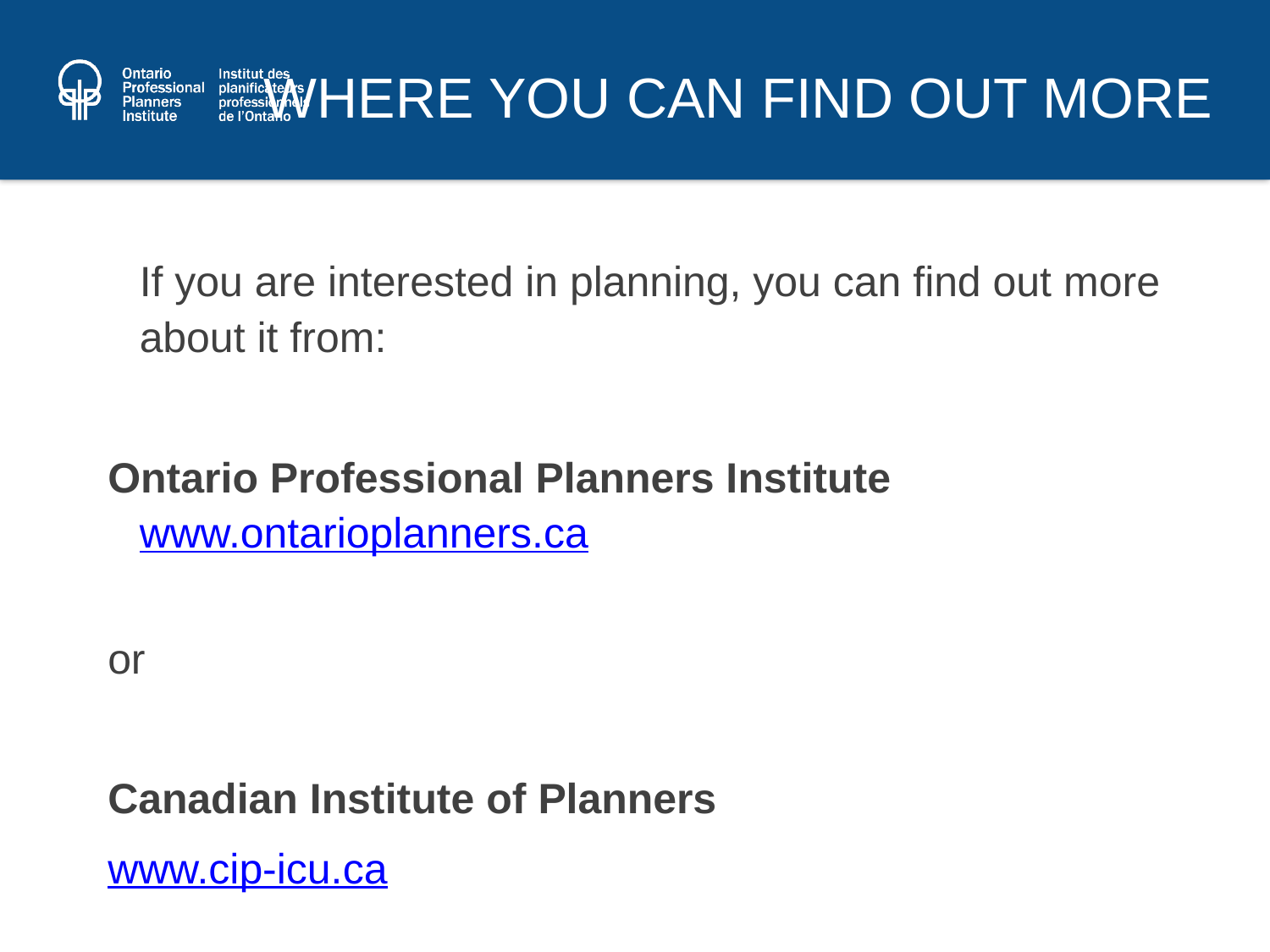

# Where you can find out more
	If you are interested in planning, you can find out more about it from:

Ontario Professional Planners Institute
www.ontarioplanners.ca
or

Canadian Institute of Planners
www.cip-icu.ca